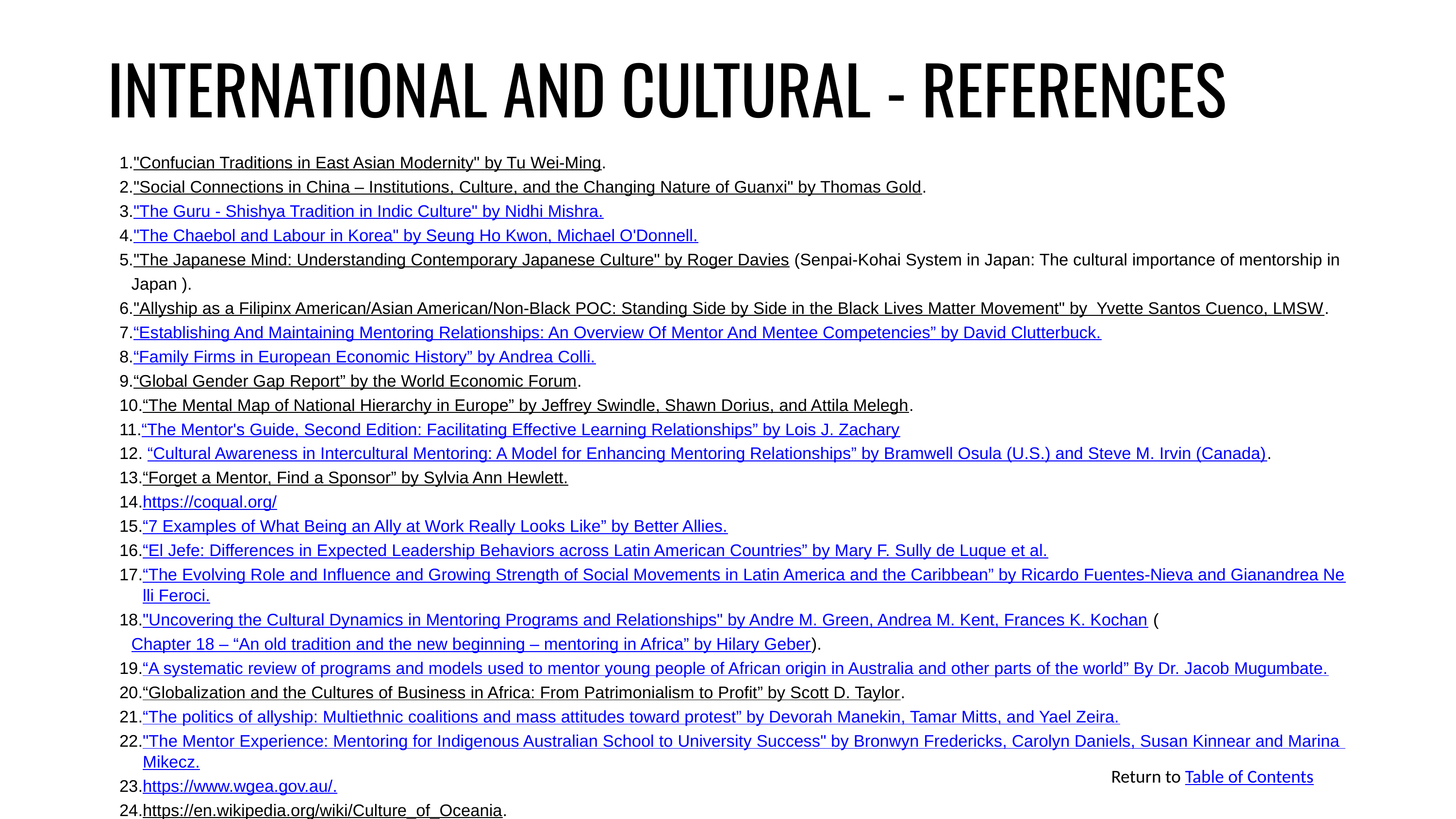

INTERNATIONAL AND CULTURAL - REFERENCES
"Confucian Traditions in East Asian Modernity" by Tu Wei-Ming.
"Social Connections in China – Institutions, Culture, and the Changing Nature of Guanxi" by Thomas Gold.
"The Guru - Shishya Tradition in Indic Culture" by Nidhi Mishra.
"The Chaebol and Labour in Korea" by Seung Ho Kwon, Michael O'Donnell.
"The Japanese Mind: Understanding Contemporary Japanese Culture" by Roger Davies (Senpai-Kohai System in Japan: The cultural importance of mentorship in Japan ).
"Allyship as a Filipinx American/Asian American/Non-Black POC: Standing Side by Side in the Black Lives Matter Movement" by  Yvette Santos Cuenco, LMSW.
“Establishing And Maintaining Mentoring Relationships: An Overview Of Mentor And Mentee Competencies” by David Clutterbuck.
“Family Firms in European Economic History” by Andrea Colli.
“Global Gender Gap Report” by the World Economic Forum.
“The Mental Map of National Hierarchy in Europe” by Jeffrey Swindle, Shawn Dorius, and Attila Melegh.
“The Mentor's Guide, Second Edition: Facilitating Effective Learning Relationships” by Lois J. Zachary
 “Cultural Awareness in Intercultural Mentoring: A Model for Enhancing Mentoring Relationships” by Bramwell Osula (U.S.) and Steve M. Irvin (Canada).
“Forget a Mentor, Find a Sponsor” by Sylvia Ann Hewlett.
https://coqual.org/
“7 Examples of What Being an Ally at Work Really Looks Like” by Better Allies.
“El Jefe: Differences in Expected Leadership Behaviors across Latin American Countries” by Mary F. Sully de Luque et al.
“The Evolving Role and Influence and Growing Strength of Social Movements in Latin America and the Caribbean” by Ricardo Fuentes-Nieva and Gianandrea Nelli Feroci.
"Uncovering the Cultural Dynamics in Mentoring Programs and Relationships" by Andre M. Green, Andrea M. Kent, Frances K. Kochan (Chapter 18 – “An old tradition and the new beginning – mentoring in Africa” by Hilary Geber).
“A systematic review of programs and models used to mentor young people of African origin in Australia and other parts of the world” By Dr. Jacob Mugumbate.
“Globalization and the Cultures of Business in Africa: From Patrimonialism to Profit” by Scott D. Taylor.
“The politics of allyship: Multiethnic coalitions and mass attitudes toward protest” by Devorah Manekin, Tamar Mitts, and Yael Zeira.
"The Mentor Experience: Mentoring for Indigenous Australian School to University Success" by Bronwyn Fredericks, Carolyn Daniels, Susan Kinnear and Marina Mikecz.
https://www.wgea.gov.au/.
https://en.wikipedia.org/wiki/Culture_of_Oceania.
Return to Table of Contents